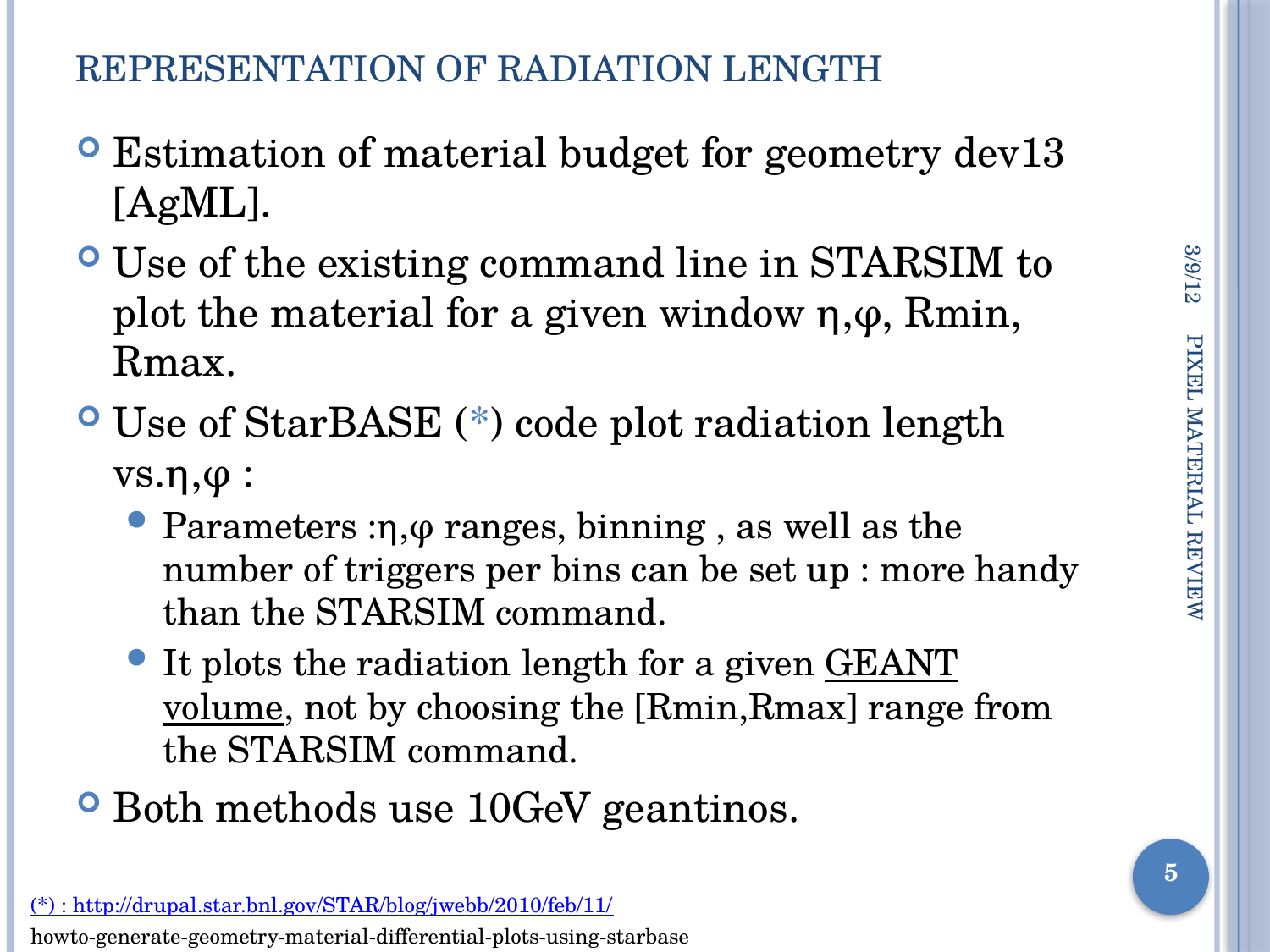

# Representation of radiation length
Estimation of material budget for geometry dev13 [AgML].
Use of the existing command line in STARSIM to plot the material for a given window η,φ, Rmin, Rmax.
Use of StarBASE (*) code plot radiation length vs.η,φ :
Parameters :η,φ ranges, binning , as well as the number of triggers per bins can be set up : more handy than the STARSIM command.
It plots the radiation length for a given GEANT volume, not by choosing the [Rmin,Rmax] range from the STARSIM command.
Both methods use 10GeV geantinos.

3/9/12
PIXEL MATERIAL REVIEW
5
(*) : http://drupal.star.bnl.gov/STAR/blog/jwebb/2010/feb/11/
howto-generate-geometry-material-differential-plots-using-starbase